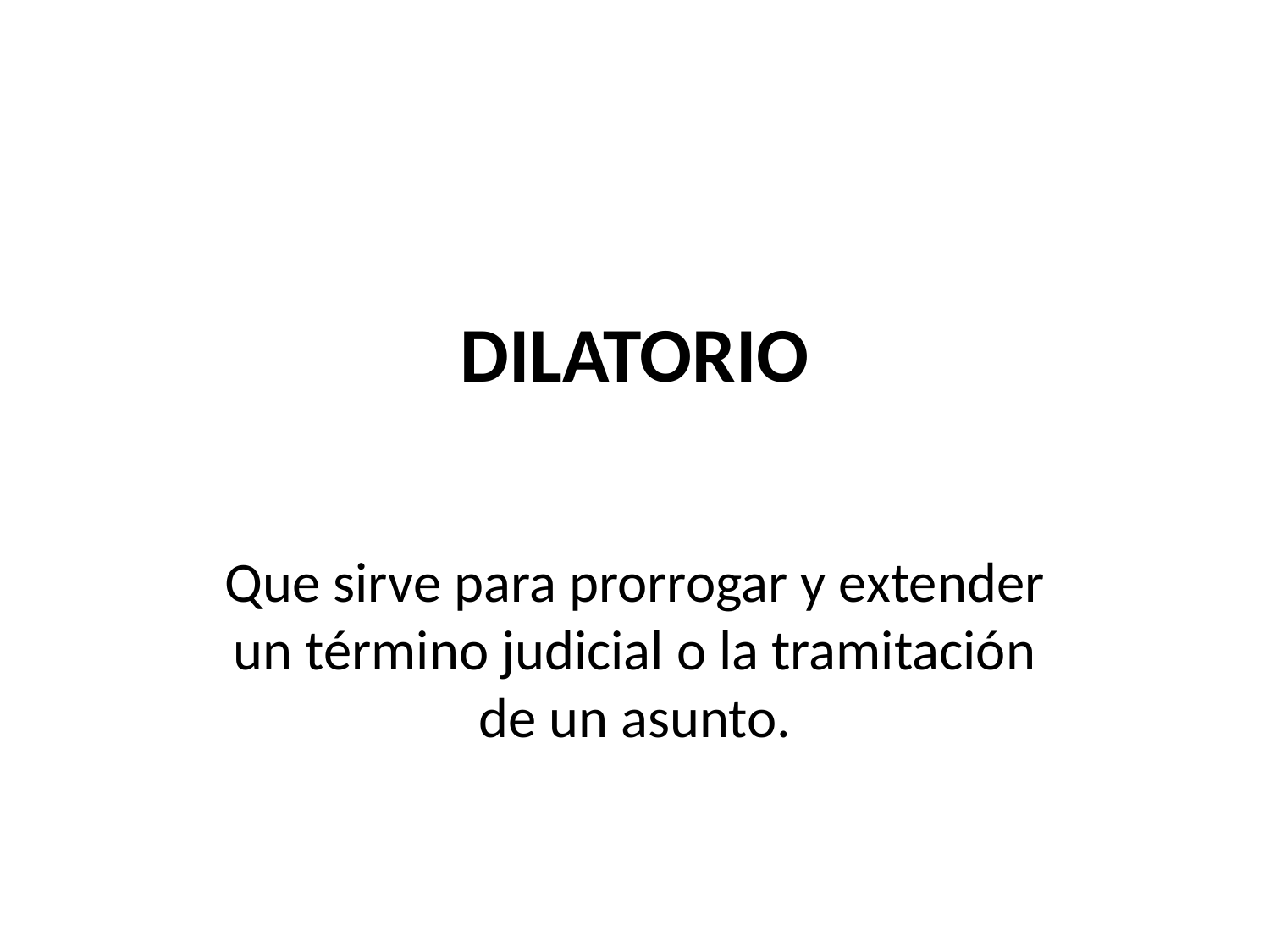

# DILATORIO
Que sirve para prorrogar y extender un término judicial o la tramitación de un asunto.